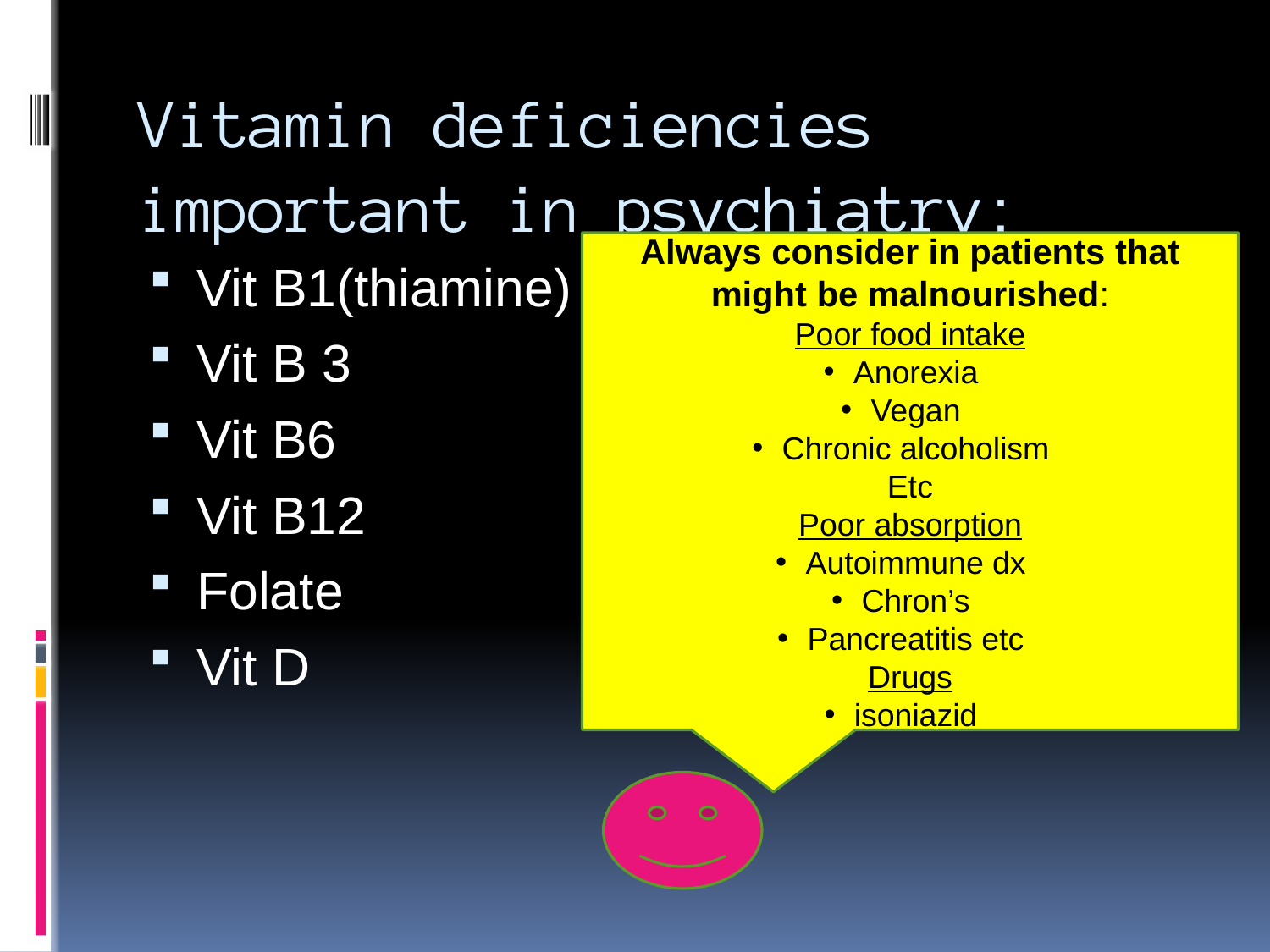

# Vitamin deficiencies important in psychiatry:
Always consider in patients that might be malnourished:
Poor food intake
Anorexia
Vegan
Chronic alcoholism
Etc
Poor absorption
Autoimmune dx
Chron’s
Pancreatitis etc
Drugs
isoniazid
Vit B1(thiamine)
Vit B 3
Vit B6
Vit B12
Folate
Vit D